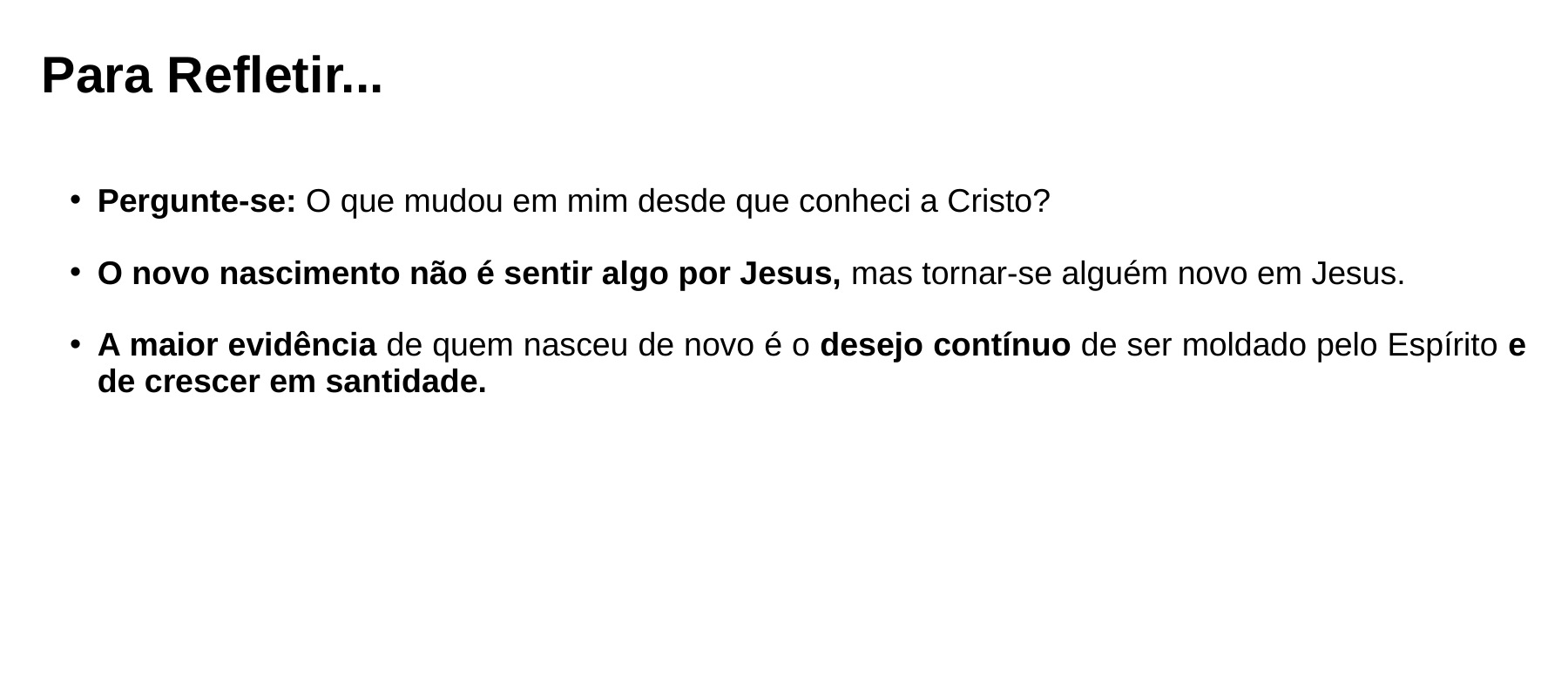

Para Refletir...

Pergunte-se: O que mudou em mim desde que conheci a Cristo?

O novo nascimento não é sentir algo por Jesus, mas tornar-se alguém novo em Jesus.

A maior evidência de quem nasceu de novo é o desejo contínuo de ser moldado pelo Espírito e de crescer em santidade.